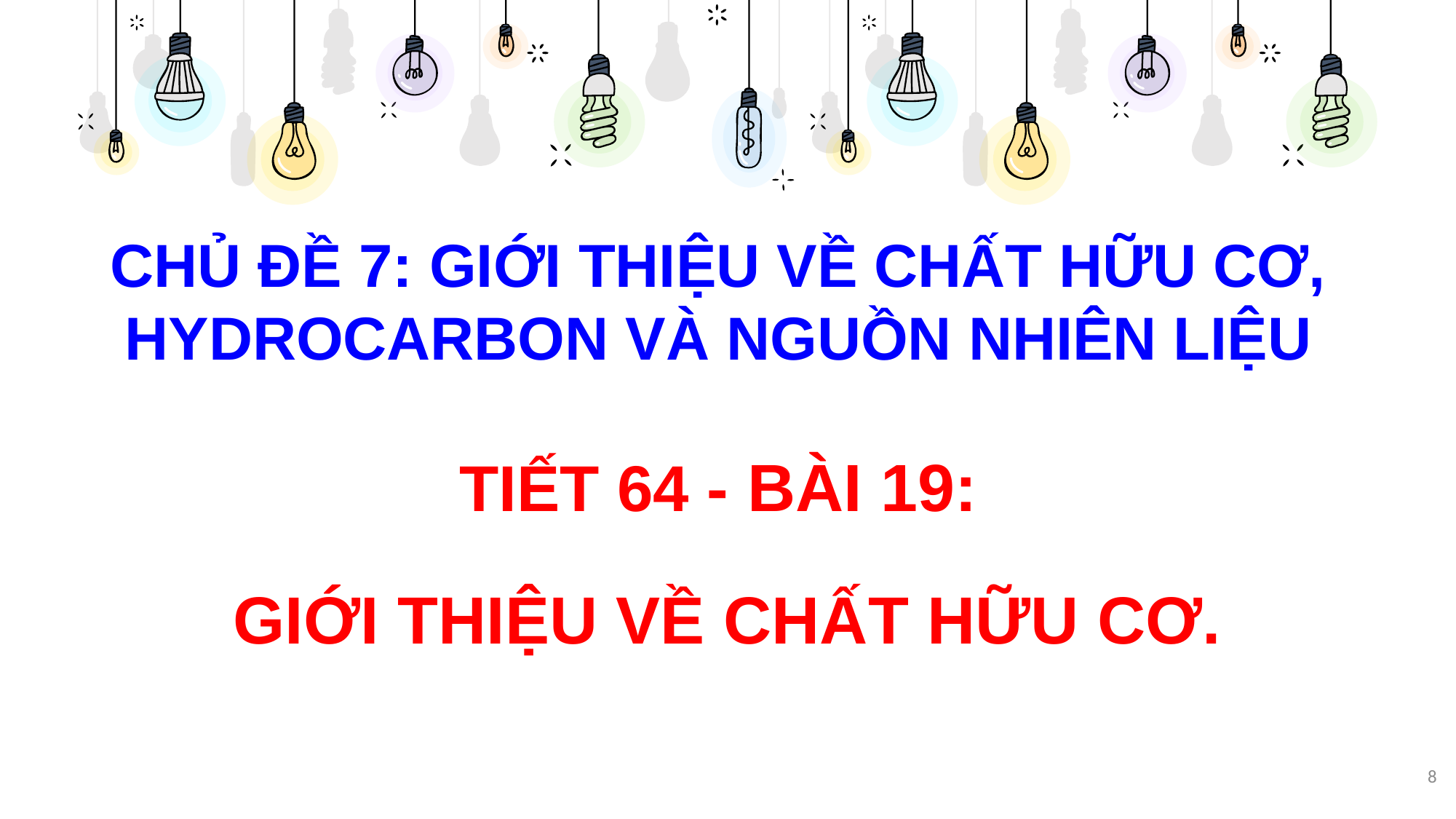

CHỦ ĐỀ 7: GIỚI THIỆU VỀ CHẤT HỮU CƠ, HYDROCARBON VÀ NGUỒN NHIÊN LIỆU
TIẾT 64 - BÀI 19:
GIỚI THIỆU VỀ CHẤT HỮU CƠ.
8